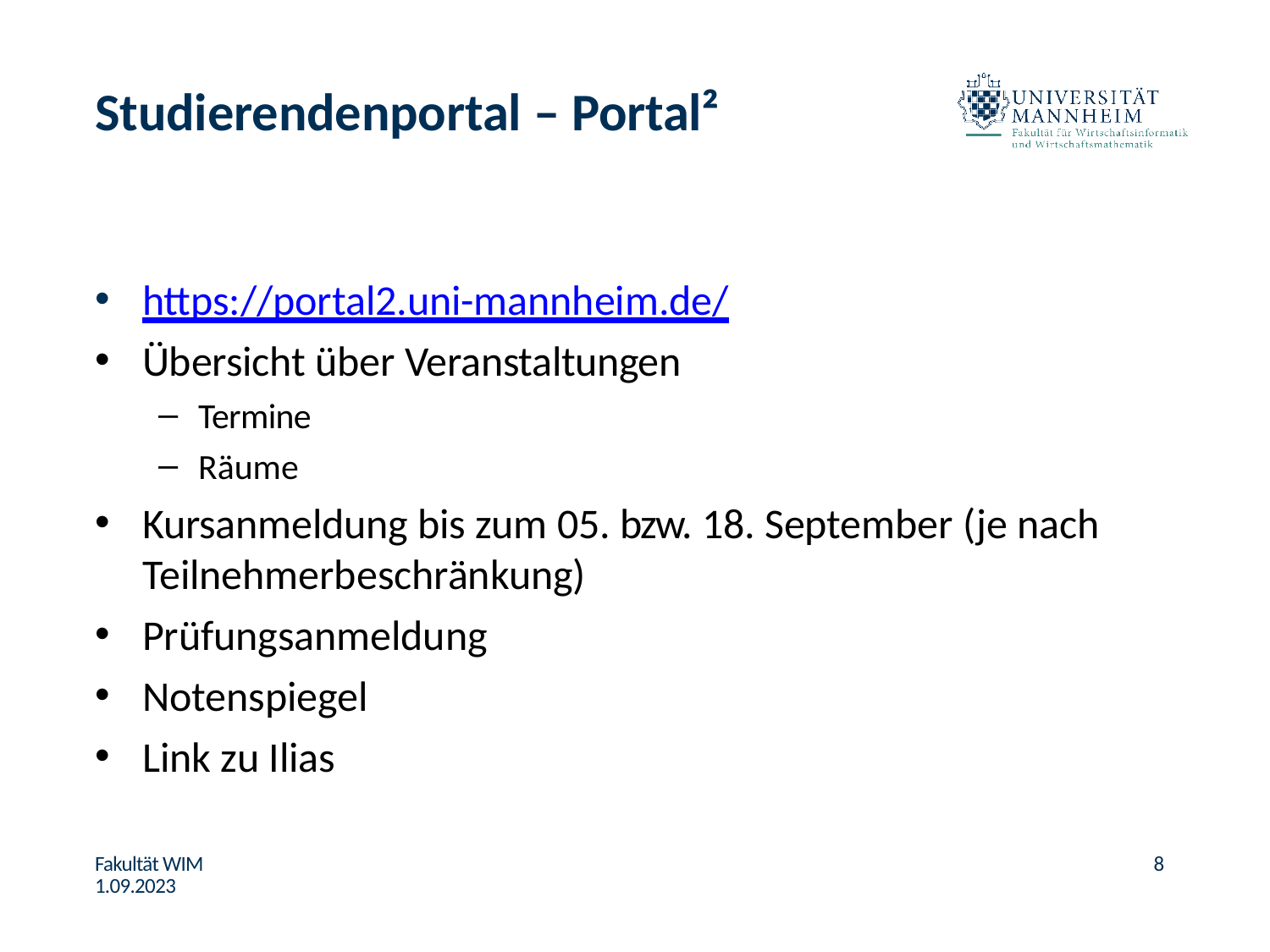

# Studierendenportal – Portal²
https://portal2.uni-mannheim.de/
Übersicht über Veranstaltungen
Termine
Räume
Kursanmeldung bis zum 05. bzw. 18. September (je nach Teilnehmerbeschränkung)
Prüfungsanmeldung
Notenspiegel
Link zu Ilias
Fakultät WIM 1.09.2023
8